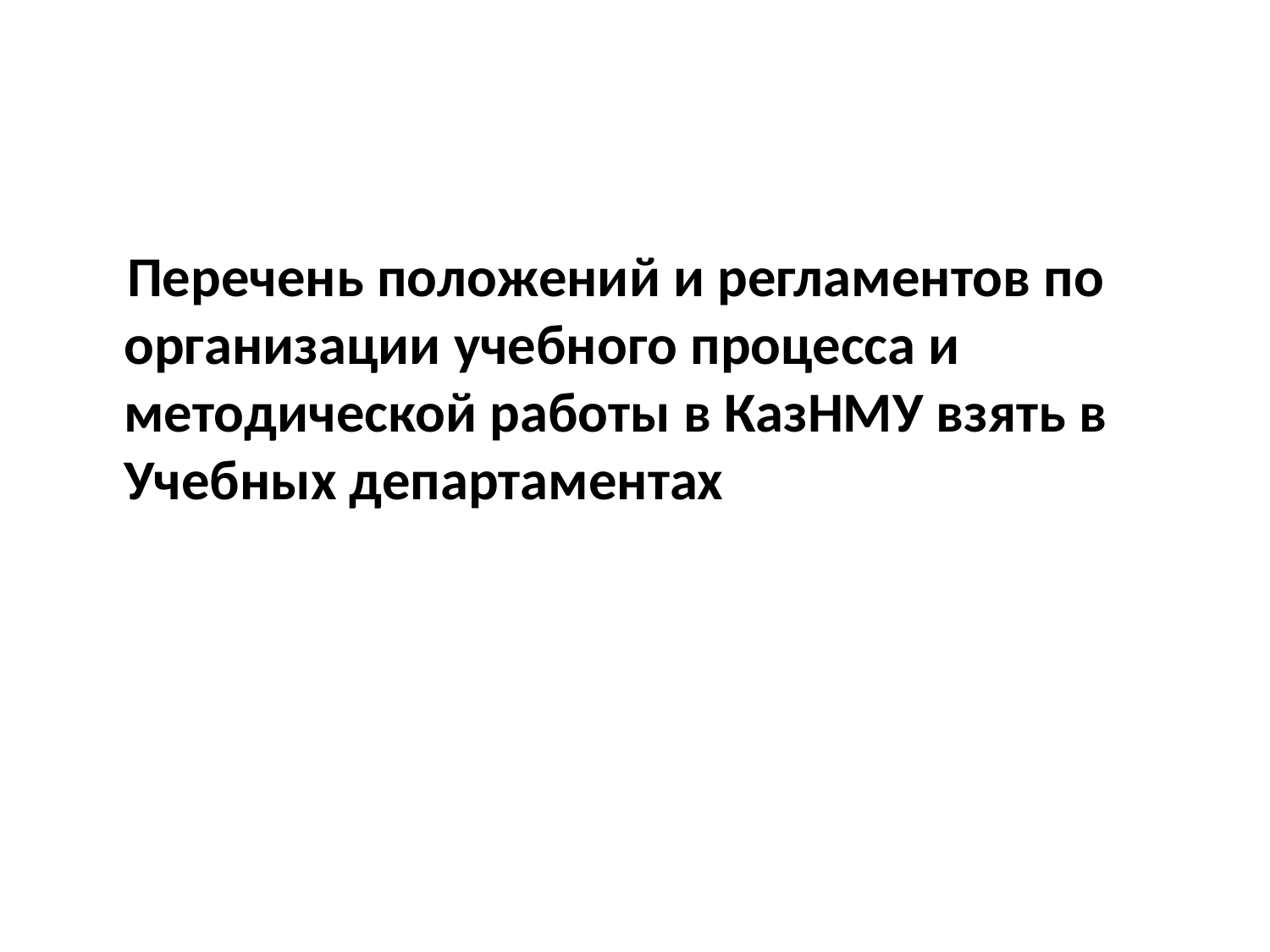

Перечень положений и регламентов по организации учебного процесса и методической работы в КазНМУ взять в Учебных департаментах